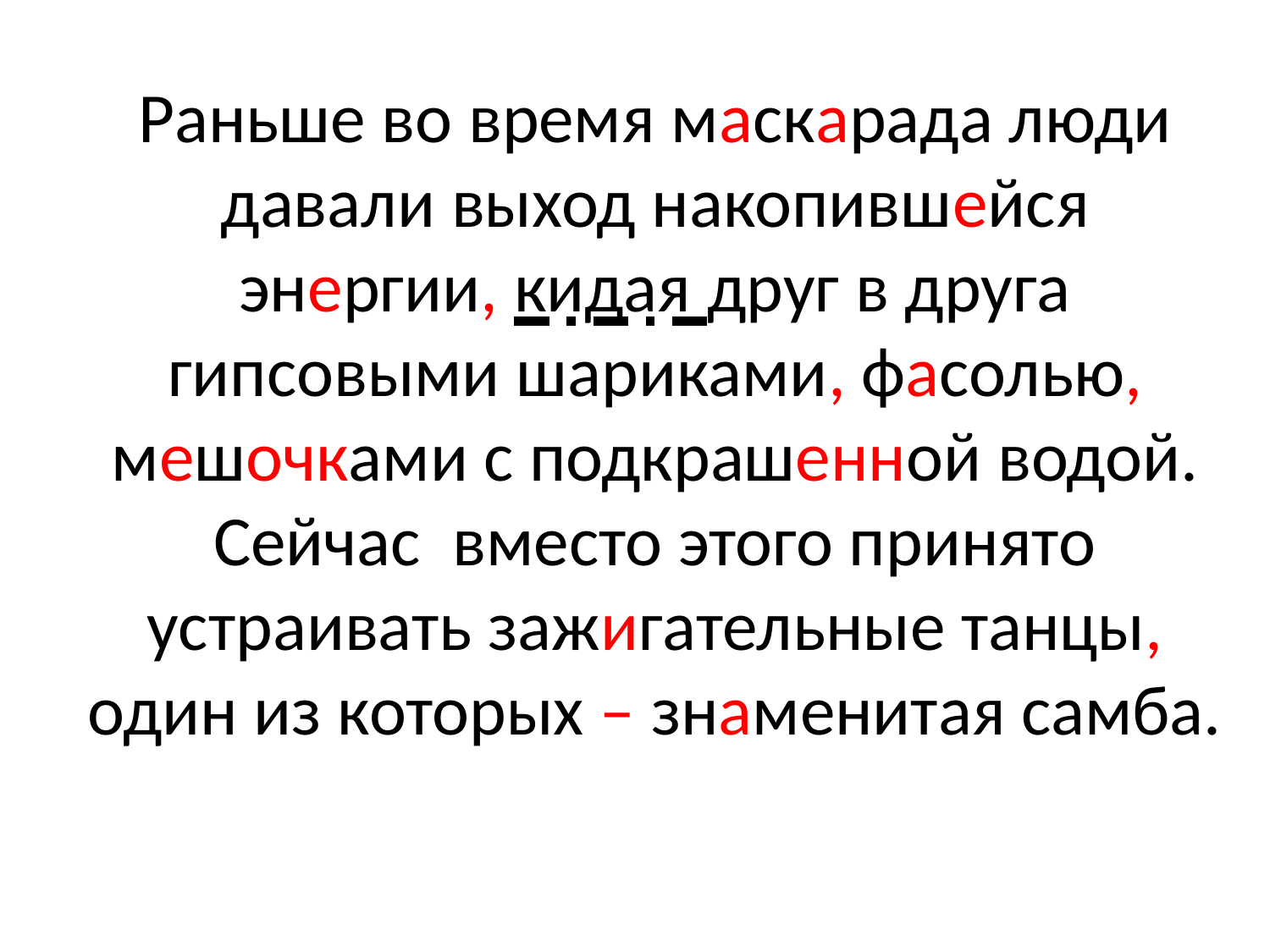

Раньше во время маскарада люди давали выход накопившейся энергии, кидая друг в друга гипсовыми шариками, фасолью, мешочками с подкрашенной водой. Сейчас  вместо этого принято устраивать зажигательные танцы, один из которых – знаменитая самба.